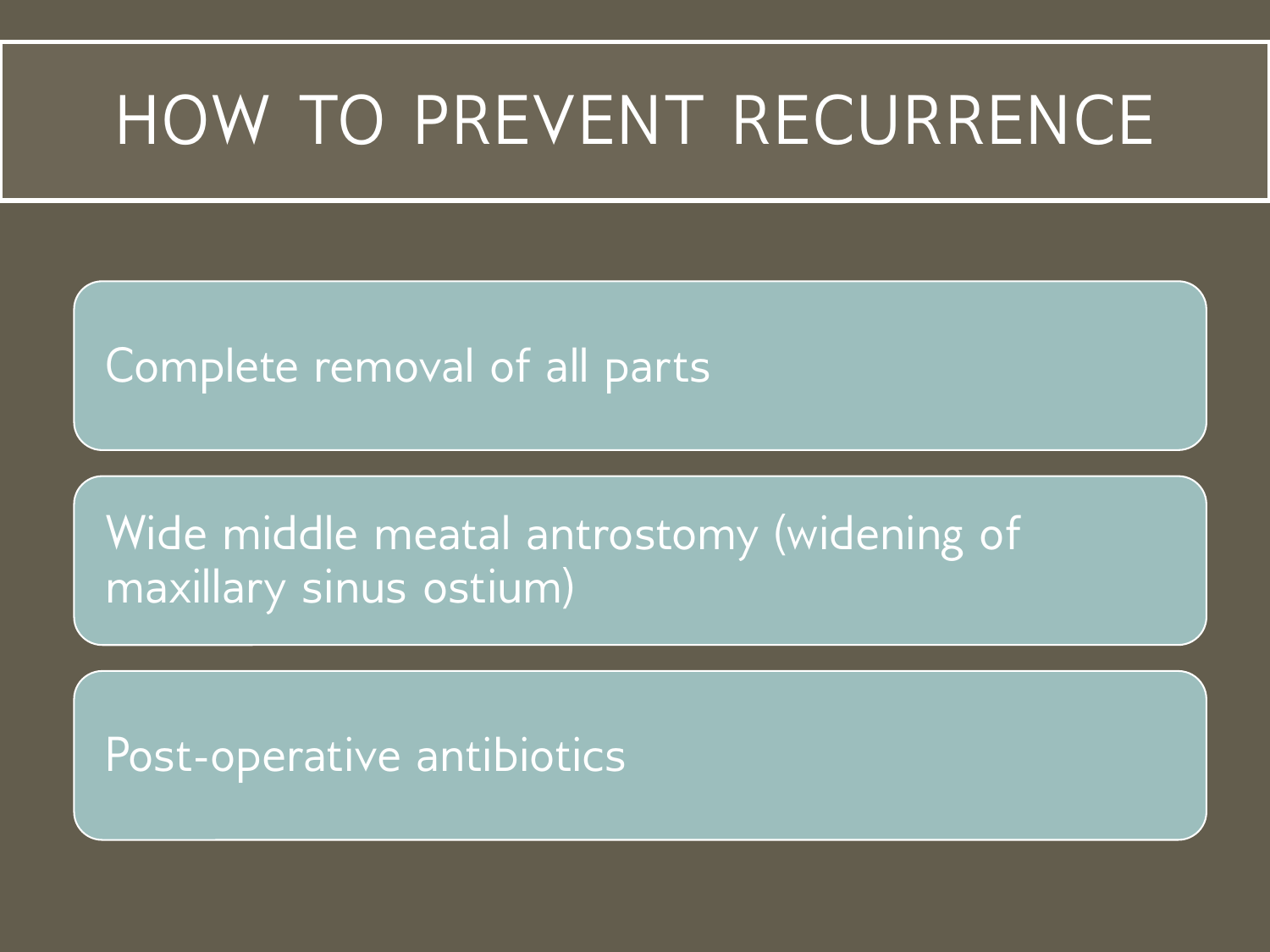

# How to prevent recurrence
Complete removal of all parts
Wide middle meatal antrostomy (widening of maxillary sinus ostium)
Post-operative antibiotics